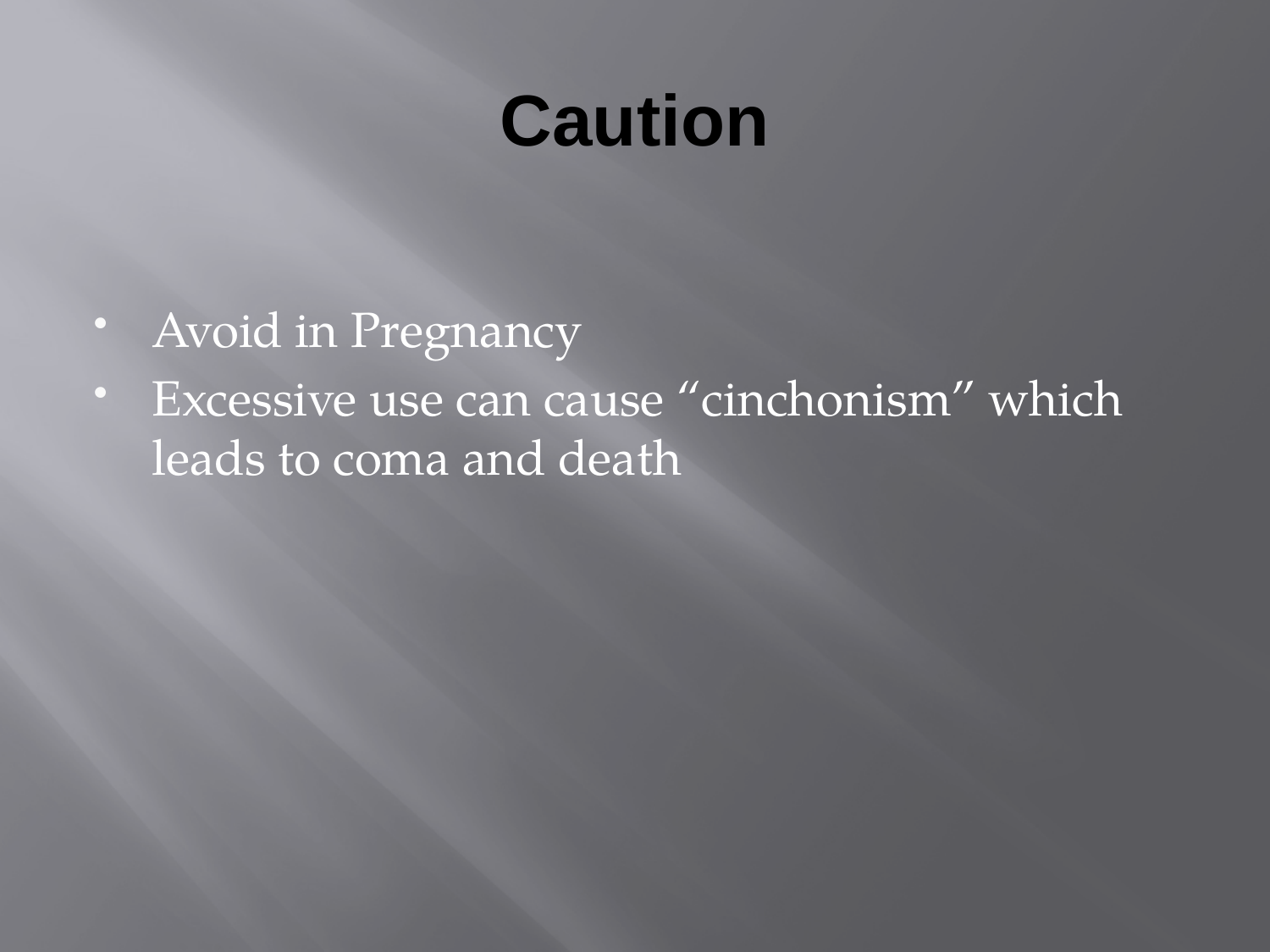

# Caution

Avoid in Pregnancy
Excessive use can cause “cinchonism” which leads to coma and death